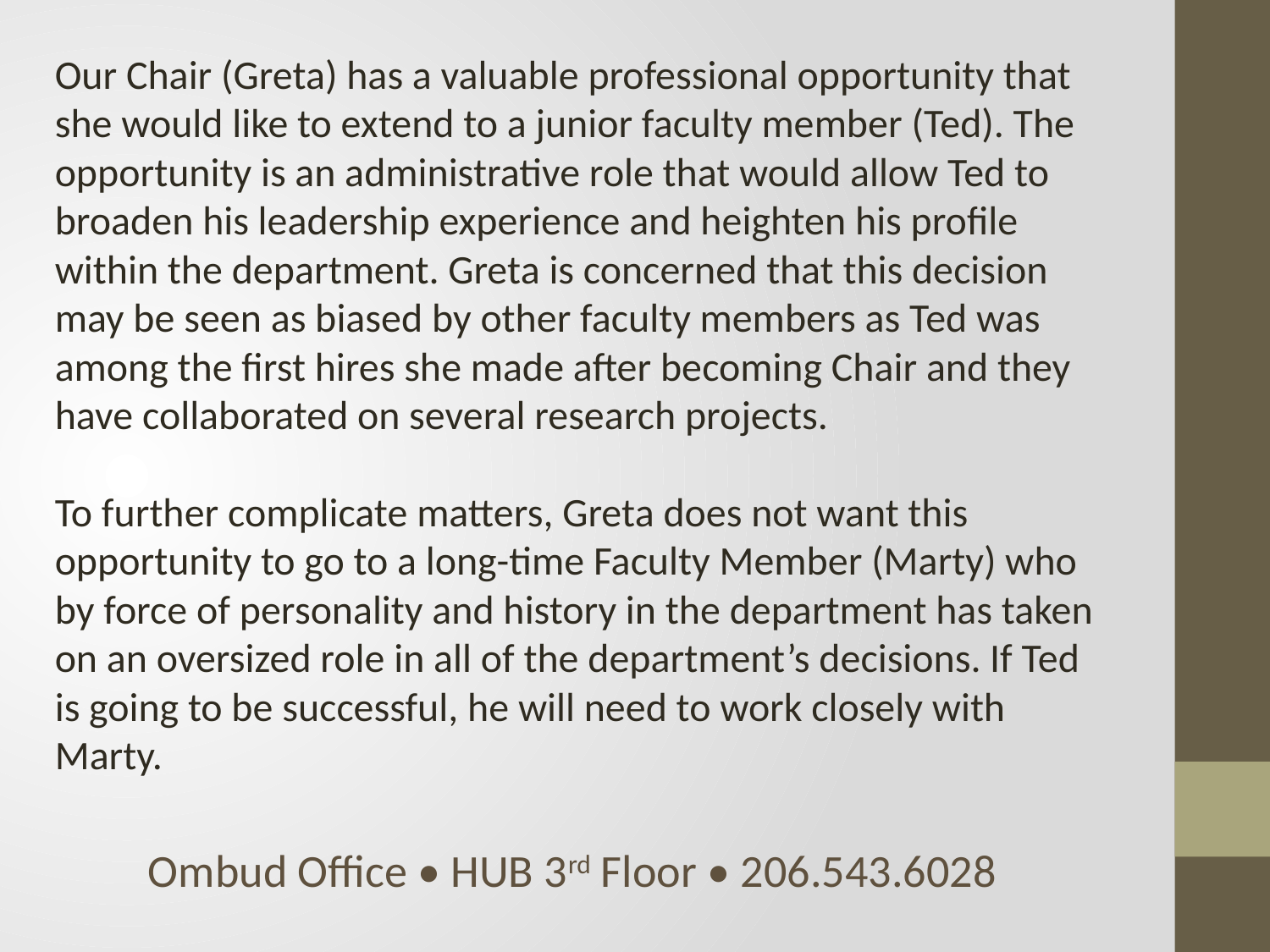

Our Chair (Greta) has a valuable professional opportunity that she would like to extend to a junior faculty member (Ted). The opportunity is an administrative role that would allow Ted to broaden his leadership experience and heighten his profile within the department. Greta is concerned that this decision may be seen as biased by other faculty members as Ted was among the first hires she made after becoming Chair and they have collaborated on several research projects.

To further complicate matters, Greta does not want this opportunity to go to a long-time Faculty Member (Marty) who by force of personality and history in the department has taken on an oversized role in all of the department’s decisions. If Ted is going to be successful, he will need to work closely with Marty.

         Ombud Office • HUB 3rd Floor • 206.543.6028